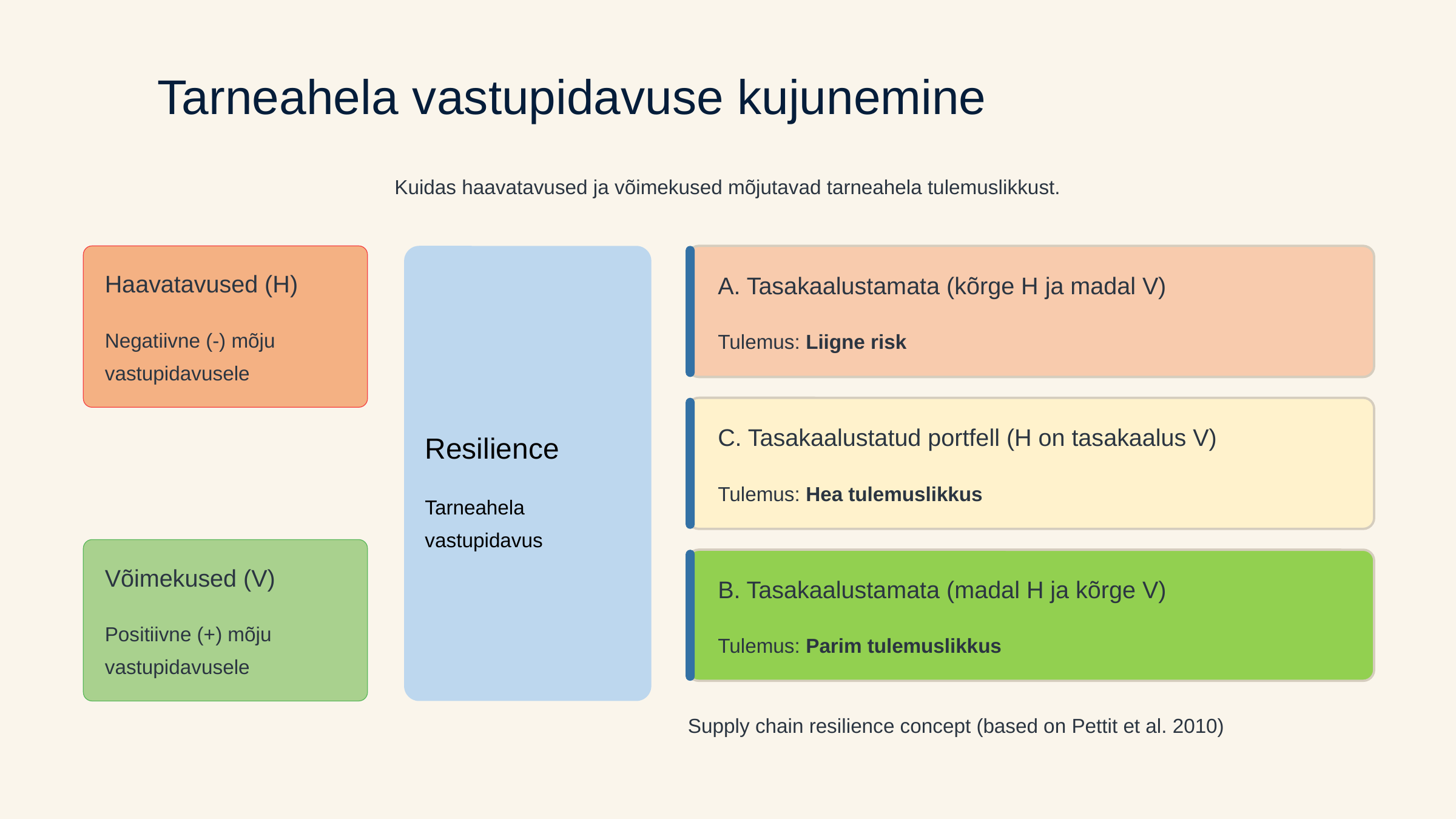

Tarneahela vastupidavuse kujunemine
Kuidas haavatavused ja võimekused mõjutavad tarneahela tulemuslikkust.

Haavatavused (H)
A. Tasakaalustamata (kõrge H ja madal V)
Negatiivne (-) mõju vastupidavusele
Tulemus: Liigne risk

C. Tasakaalustatud portfell (H on tasakaalus V)
Resilience

Tulemus: Hea tulemuslikkus

Tarneahela vastupidavus

Võimekused (V)
B. Tasakaalustamata (madal H ja kõrge V)
Positiivne (+) mõju vastupidavusele
Tulemus: Parim tulemuslikkus
Supply chain resilience concept (based on Pettit et al. 2010)